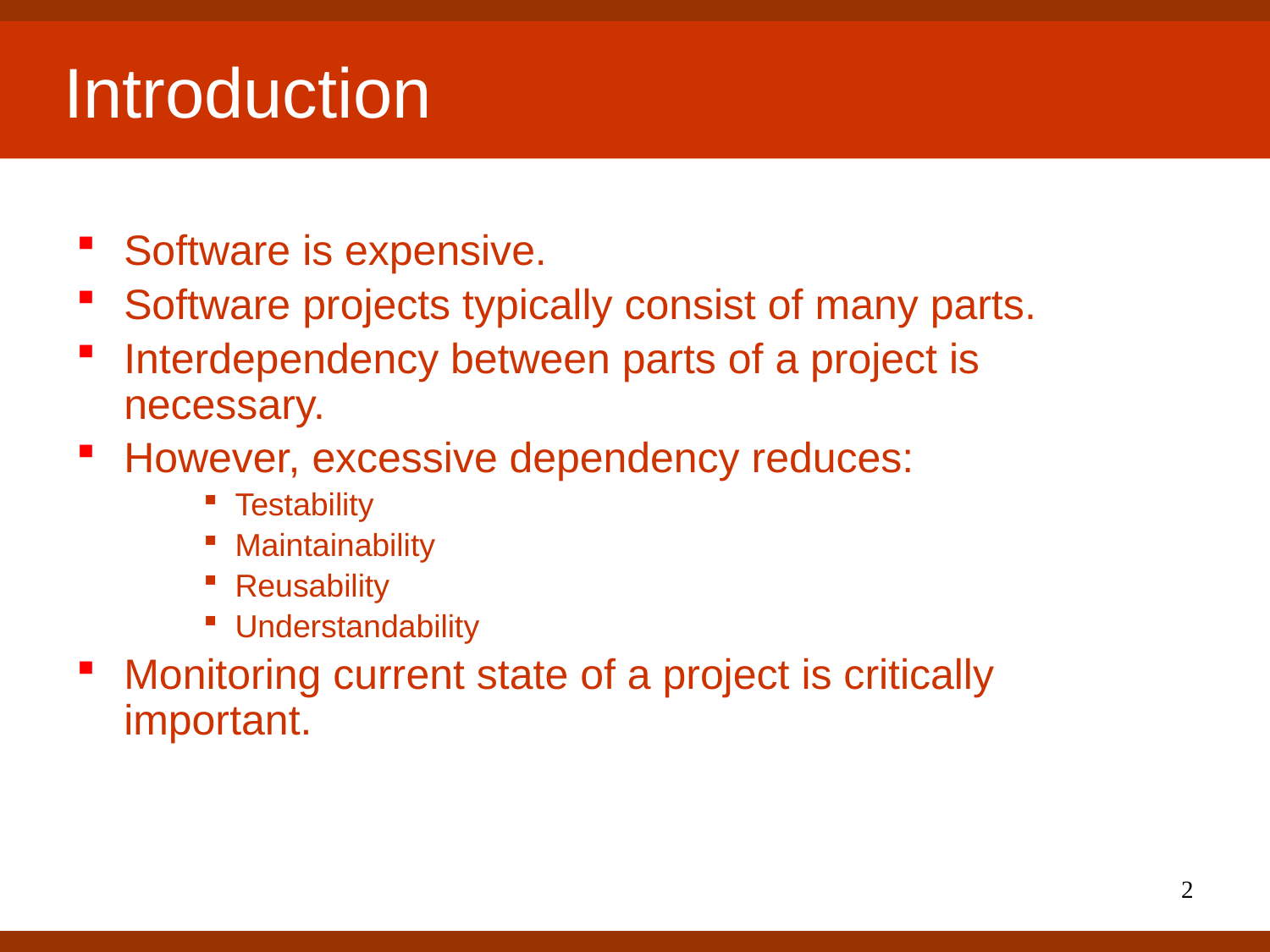

# Introduction
Software is expensive.
Software projects typically consist of many parts.
Interdependency between parts of a project is necessary.
However, excessive dependency reduces:
Testability
Maintainability
Reusability
Understandability
Monitoring current state of a project is critically important.
2